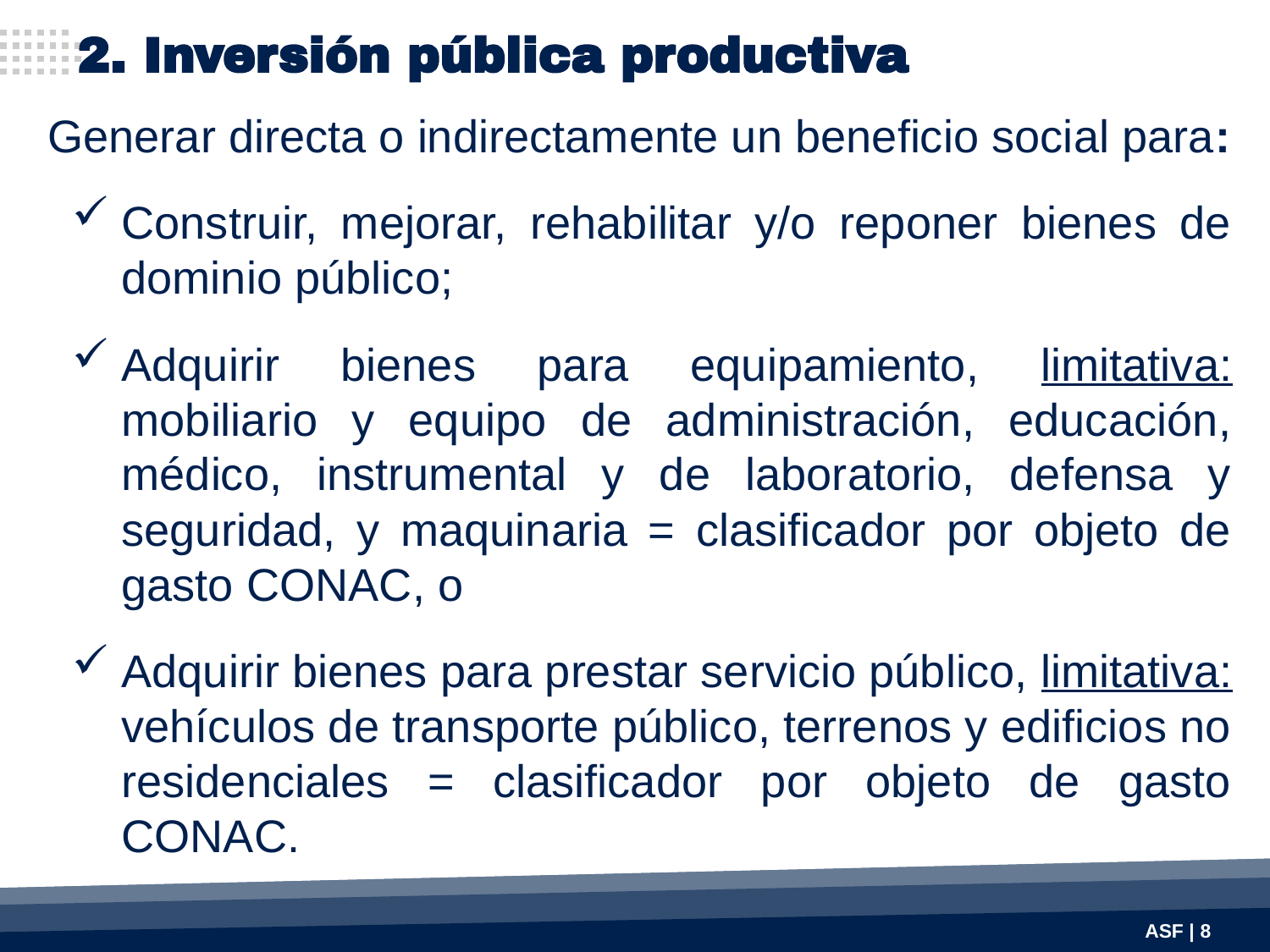

2. Inversión pública productiva
Generar directa o indirectamente un beneficio social para:
Construir, mejorar, rehabilitar y/o reponer bienes de dominio público;
Adquirir bienes para equipamiento, limitativa: mobiliario y equipo de administración, educación, médico, instrumental y de laboratorio, defensa y seguridad, y maquinaria = clasificador por objeto de gasto CONAC, o
Adquirir bienes para prestar servicio público, limitativa: vehículos de transporte público, terrenos y edificios no residenciales = clasificador por objeto de gasto CONAC.
ASF | 8